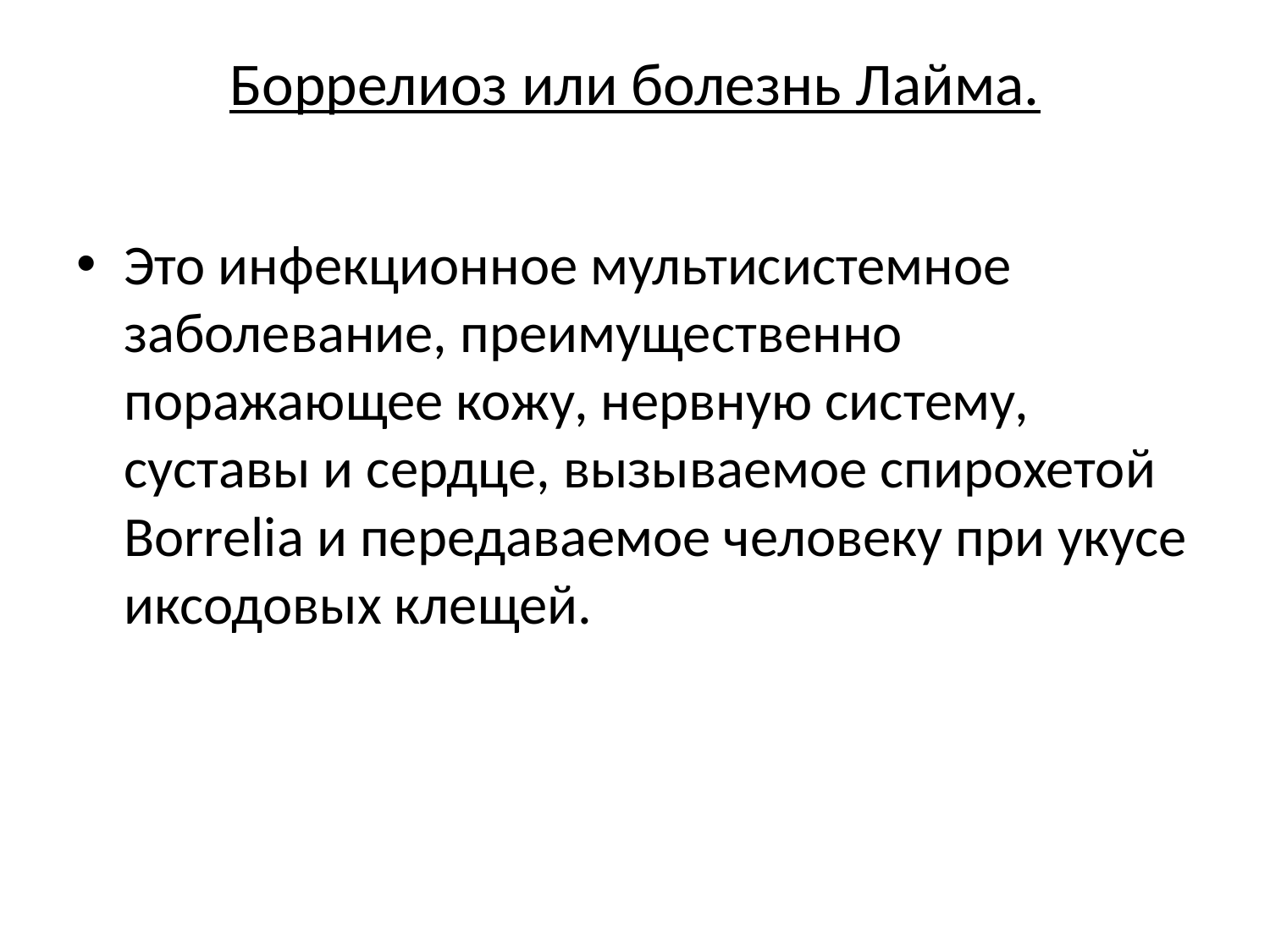

# Боррелиоз или болезнь Лайма.
Это инфекционное мультисистемное заболевание, преимущественно поражающее кожу, нервную систему, суставы и сердце, вызываемое спирохетой Borrelia и передаваемое человеку при укусе иксодовых клещей.